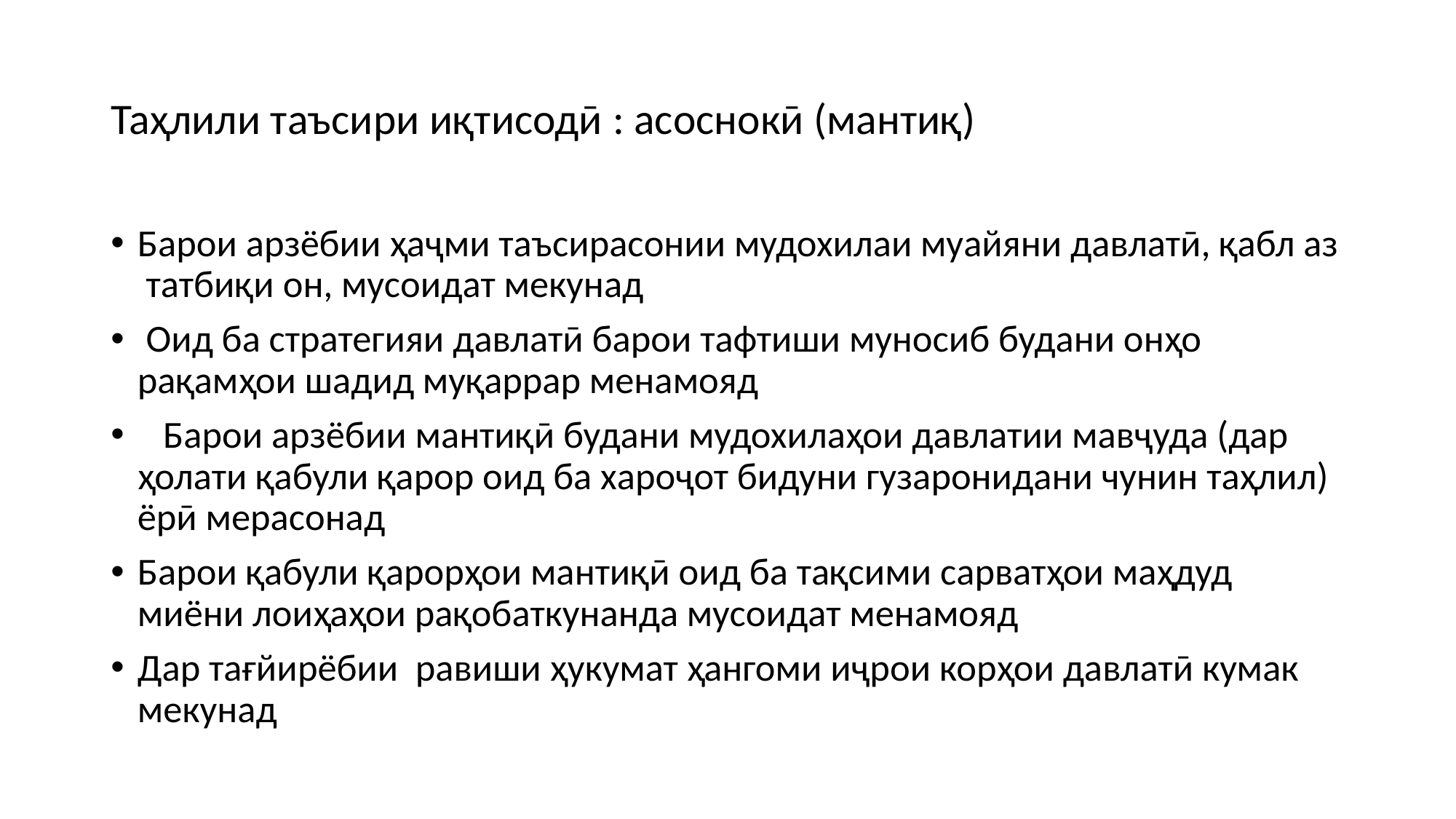

# Таҳлили таъсири иқтисодӣ : асоснокӣ (мантиқ)
Барои арзёбии ҳаҷми таъсирасонии мудохилаи муайяни давлатӣ, қабл аз  татбиқи он, мусоидат мекунад
 Оид ба стратегияи давлатӣ барои тафтиши муносиб будани онҳо рақамҳои шадид муқаррар менамояд
   Барои арзёбии мантиқӣ будани мудохилаҳои давлатии мавҷуда (дар ҳолати қабули қарор оид ба хароҷот бидуни гузаронидани чунин таҳлил) ёрӣ мерасонад
Барои қабули қарорҳои мантиқӣ оид ба тақсими сарватҳои маҳдуд миёни лоиҳаҳои рақобаткунанда мусоидат менамояд
Дар тағйирёбии  равиши ҳукумат ҳангоми иҷрои корҳои давлатӣ кумак мекунад